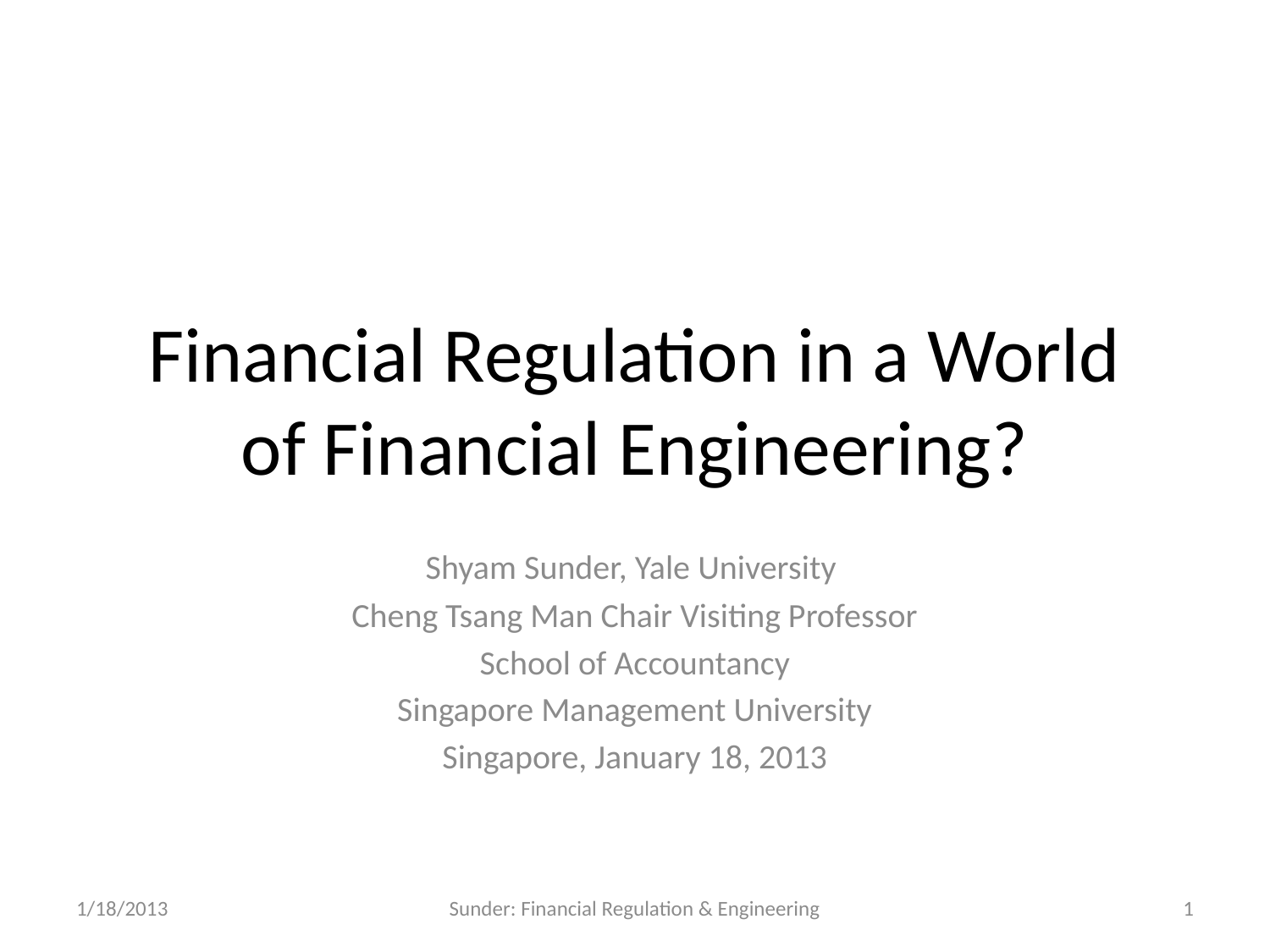

# Financial Regulation in a World of Financial Engineering?
Shyam Sunder, Yale University
Cheng Tsang Man Chair Visiting Professor
School of Accountancy
Singapore Management University
Singapore, January 18, 2013

1/18/2013
Sunder: Financial Regulation & Engineering
1